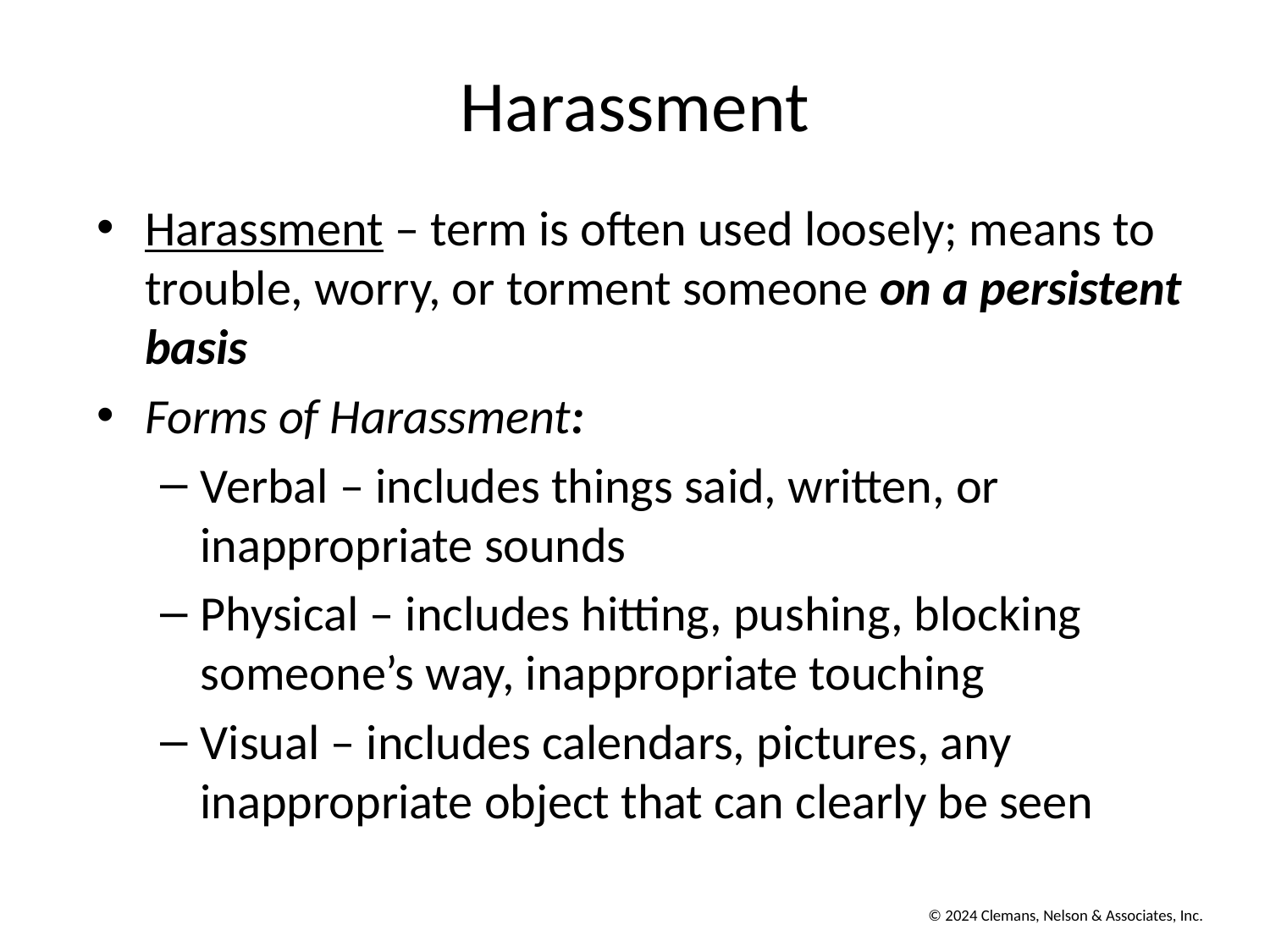

# Harassment
Harassment – term is often used loosely; means to trouble, worry, or torment someone on a persistent basis
Forms of Harassment:
Verbal – includes things said, written, or inappropriate sounds
Physical – includes hitting, pushing, blocking someone’s way, inappropriate touching
Visual – includes calendars, pictures, any inappropriate object that can clearly be seen
© 2024 Clemans, Nelson & Associates, Inc.